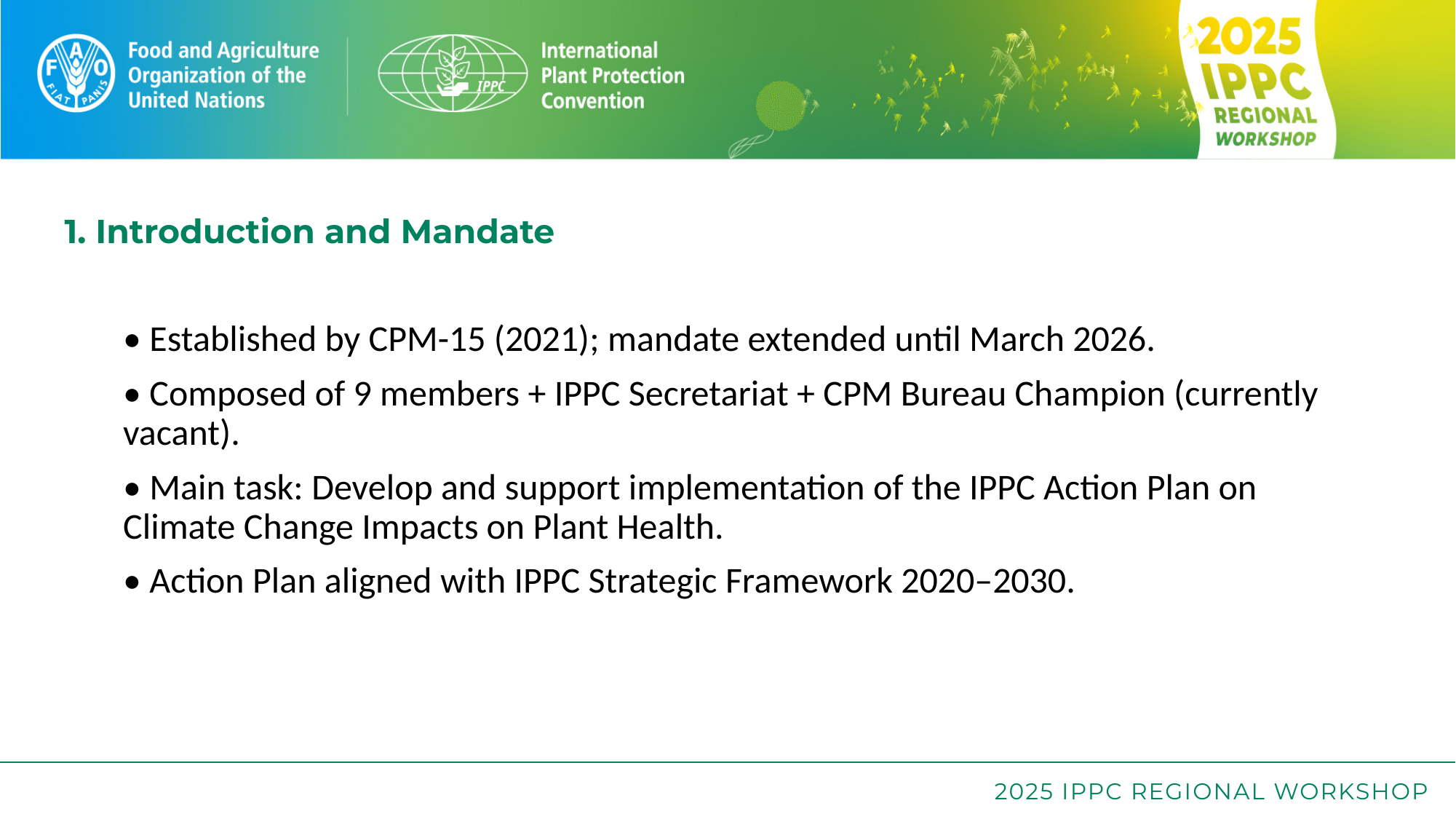

1. Introduction and Mandate
• Established by CPM-15 (2021); mandate extended until March 2026.
• Composed of 9 members + IPPC Secretariat + CPM Bureau Champion (currently vacant).
• Main task: Develop and support implementation of the IPPC Action Plan on Climate Change Impacts on Plant Health.
• Action Plan aligned with IPPC Strategic Framework 2020–2030.